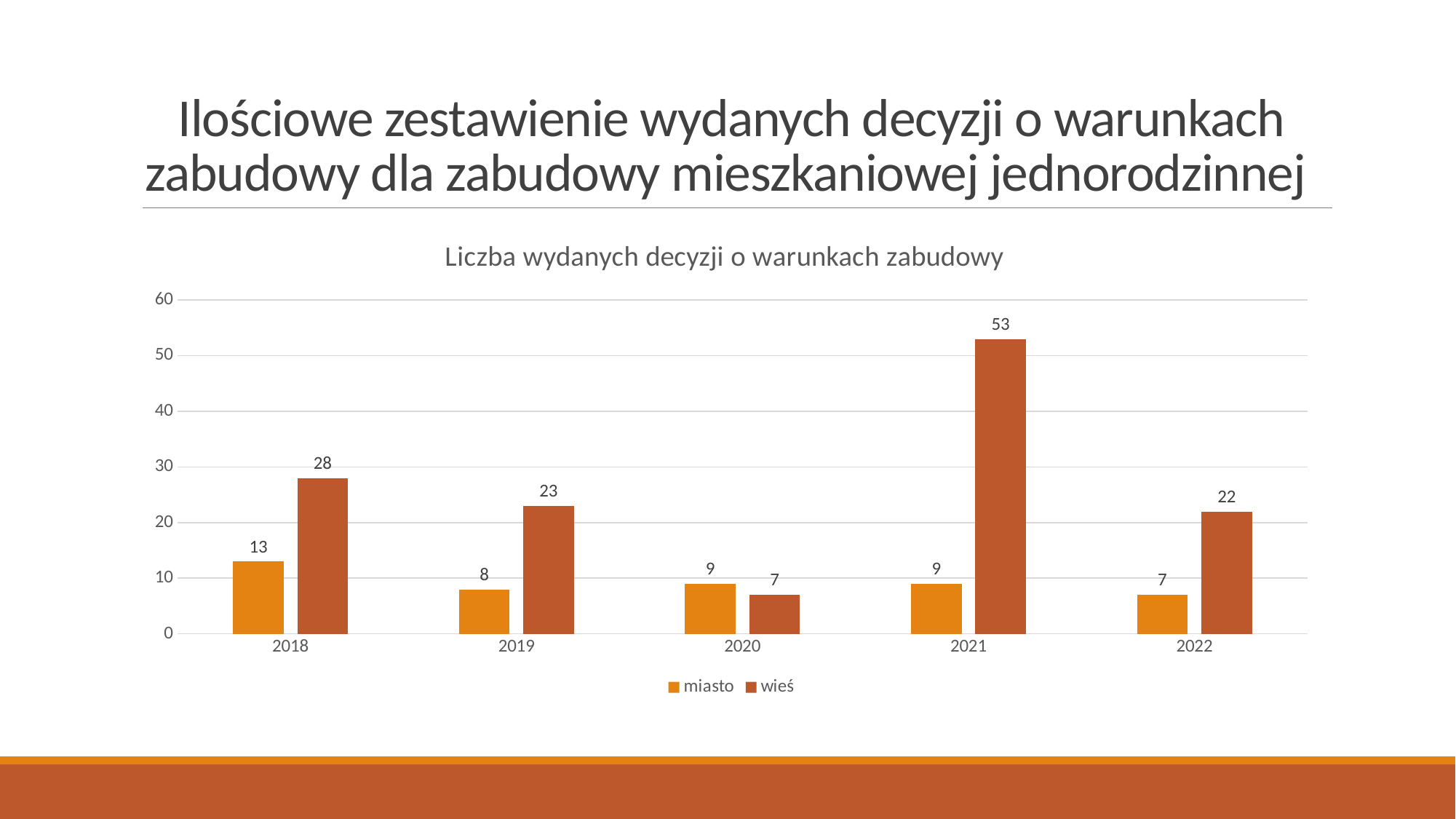

# Ilościowe zestawienie wydanych decyzji o warunkach zabudowy dla zabudowy mieszkaniowej jednorodzinnej

### Chart: Liczba wydanych decyzji o warunkach zabudowy

| Category | miasto | wieś |
|---|---|---|
| 2018 | 13.0 | 28.0 |
| 2019 | 8.0 | 23.0 |
| 2020 | 9.0 | 7.0 |
| 2021 | 9.0 | 53.0 |
| 2022 | 7.0 | 22.0 |